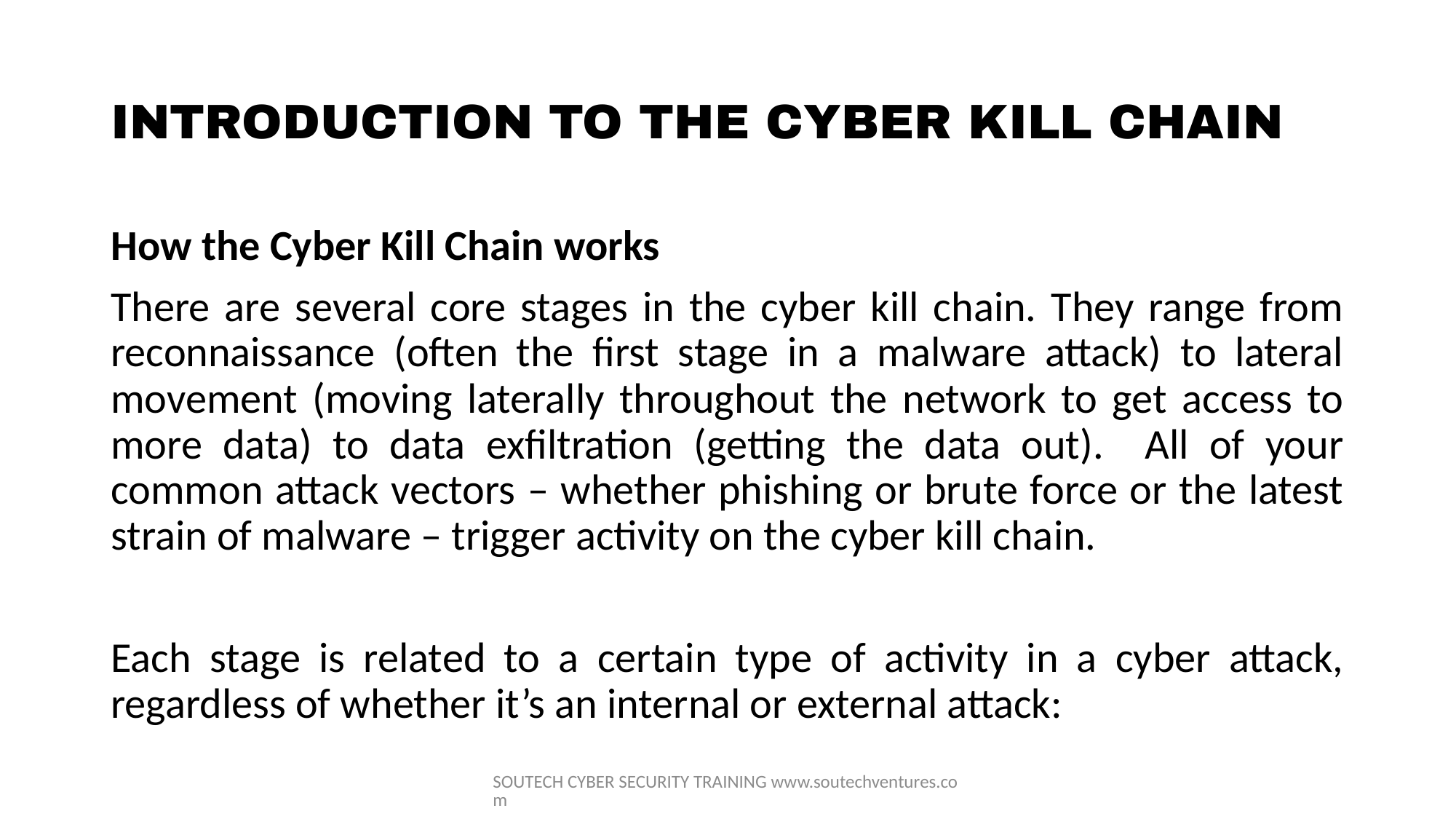

# INTRODUCTION TO THE CYBER KILL CHAIN
How the Cyber Kill Chain works
There are several core stages in the cyber kill chain. They range from reconnaissance (often the first stage in a malware attack) to lateral movement (moving laterally throughout the network to get access to more data) to data exfiltration (getting the data out).  All of your common attack vectors – whether phishing or brute force or the latest strain of malware – trigger activity on the cyber kill chain.

Each stage is related to a certain type of activity in a cyber attack, regardless of whether it’s an internal or external attack:
SOUTECH CYBER SECURITY TRAINING www.soutechventures.com